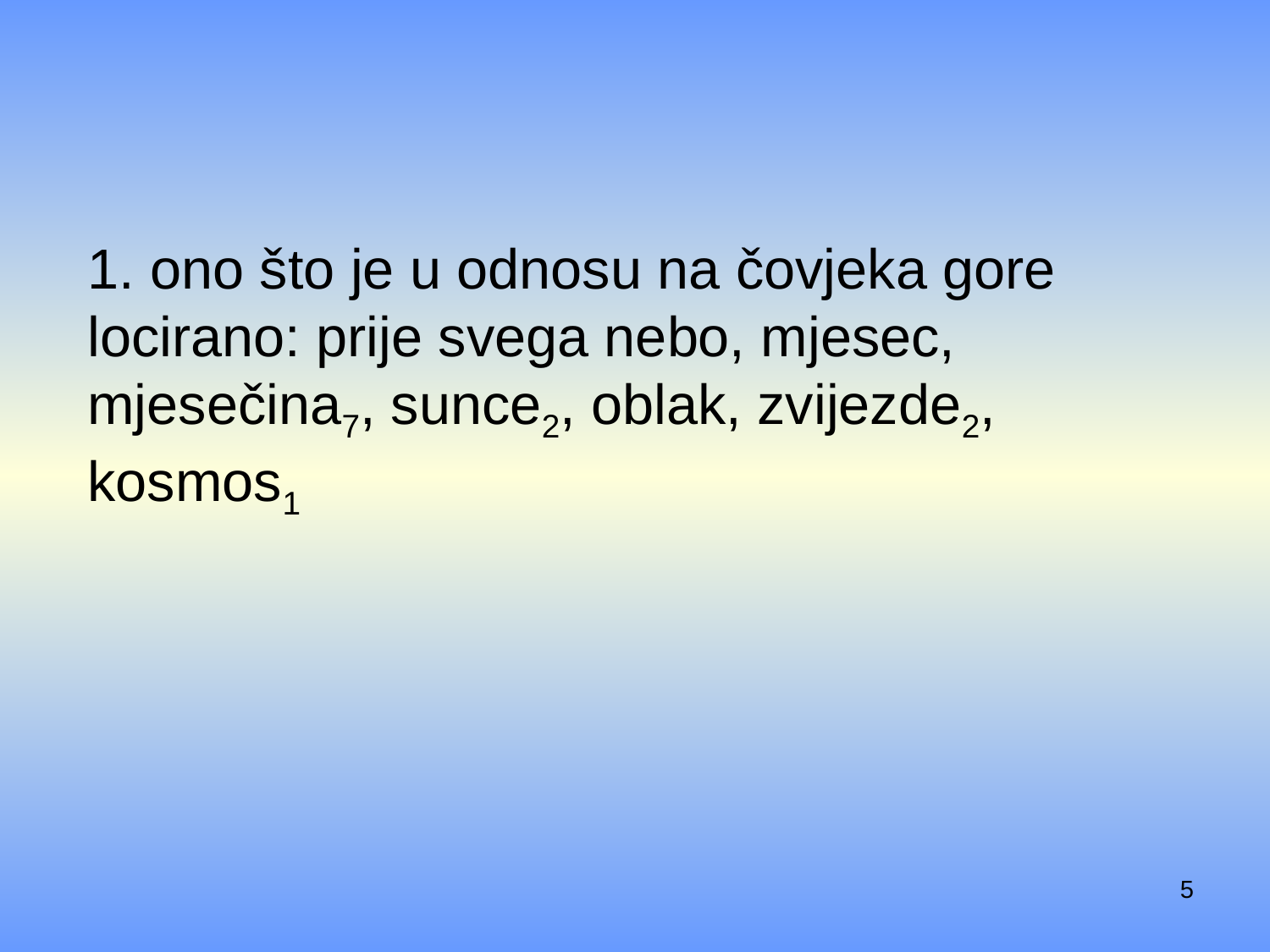

#
1. ono što je u odnosu na čovjeka gore locirano: prije svega nebo, mjesec, mjesečina7, sunce2, oblak, zvijezde2, kosmos1

5